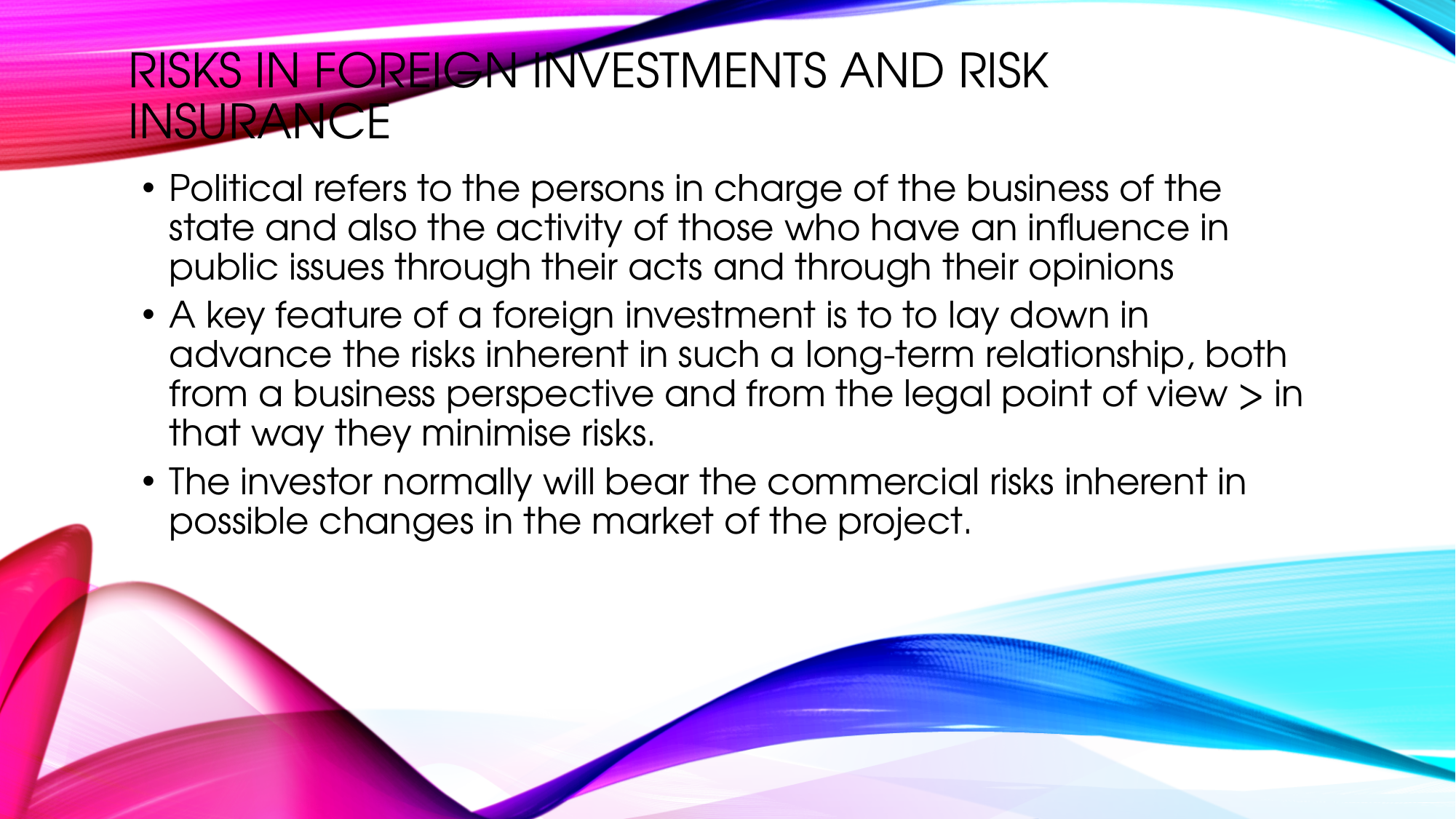

Risks in foreign investments and risk insurance
Political refers to the persons in charge of the business of the state and also the activity of those who have an influence in public issues through their acts and through their opinions
A key feature of a foreign investment is to to lay down in advance the risks inherent in such a long-term relationship, both from a business perspective and from the legal point of view > in that way they minimise risks.
The investor normally will bear the commercial risks inherent in possible changes in the market of the project.